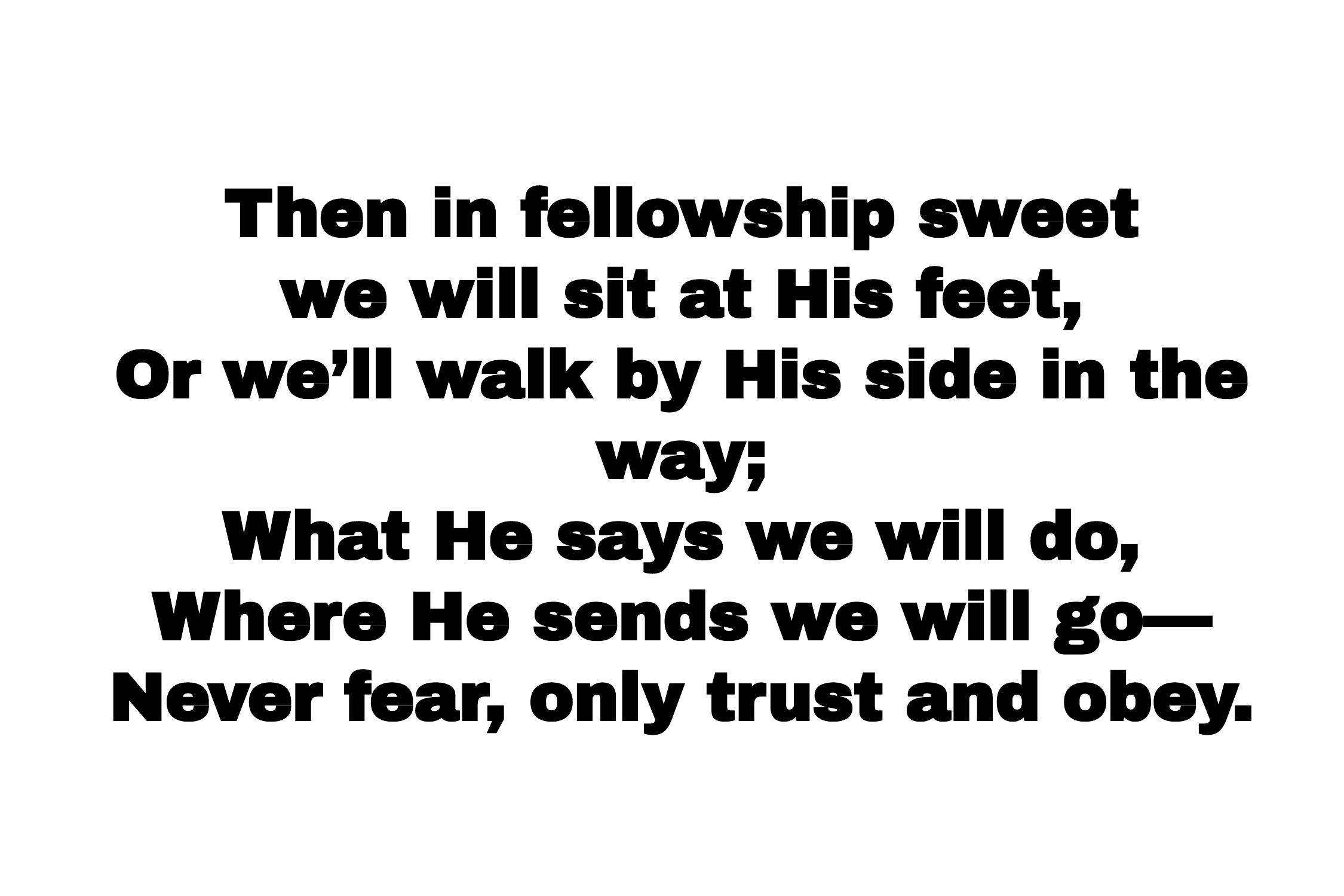

# Then in fellowship sweet we will sit at His feet, Or we’ll walk by His side in the way; What He says we will do, Where He sends we will go— Never fear, only trust and obey.